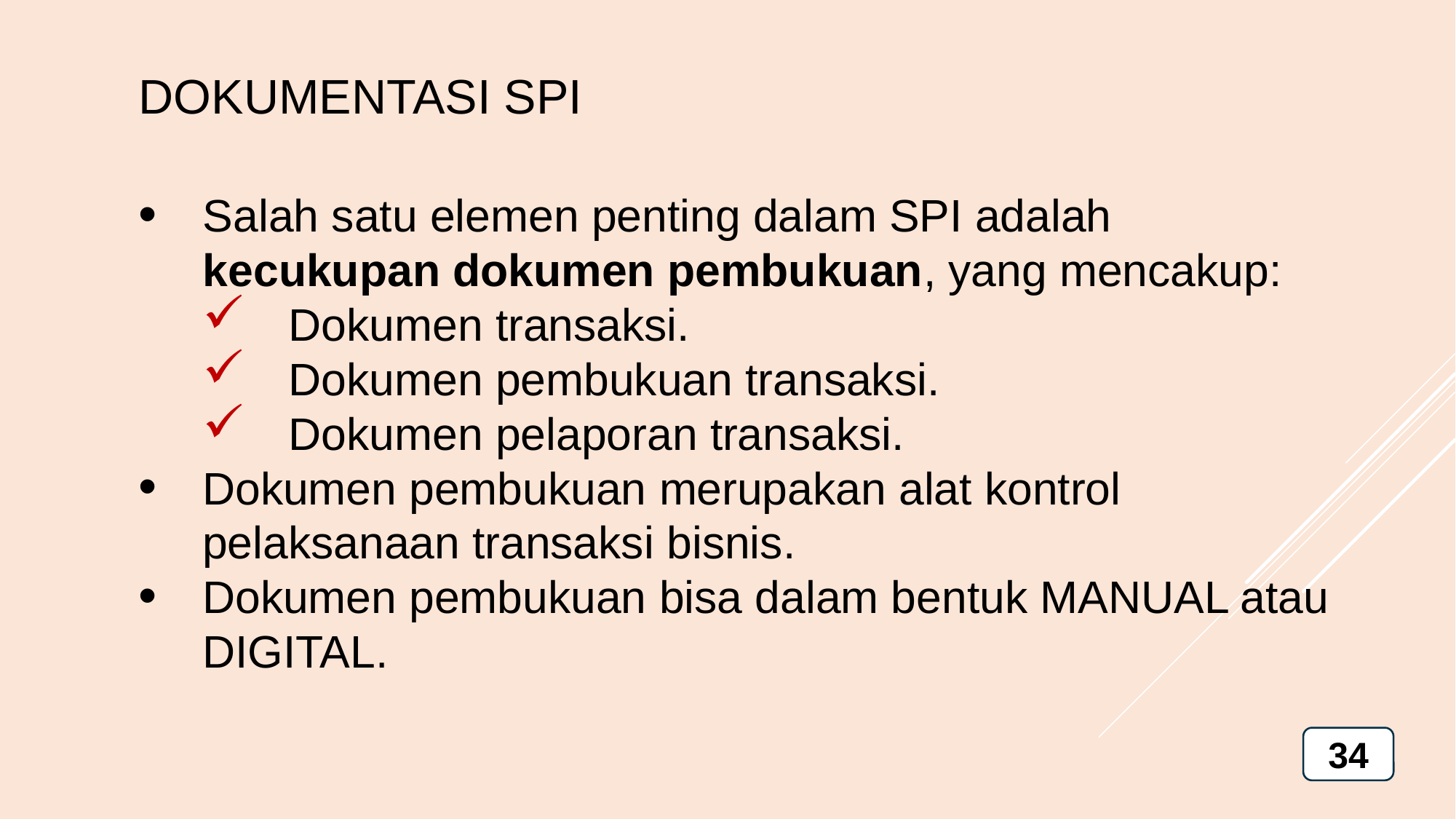

DOKUMENTASI SPI
Salah satu elemen penting dalam SPI adalah kecukupan dokumen pembukuan, yang mencakup:
Dokumen transaksi.
Dokumen pembukuan transaksi.
Dokumen pelaporan transaksi.
Dokumen pembukuan merupakan alat kontrol pelaksanaan transaksi bisnis.
Dokumen pembukuan bisa dalam bentuk MANUAL atau DIGITAL.